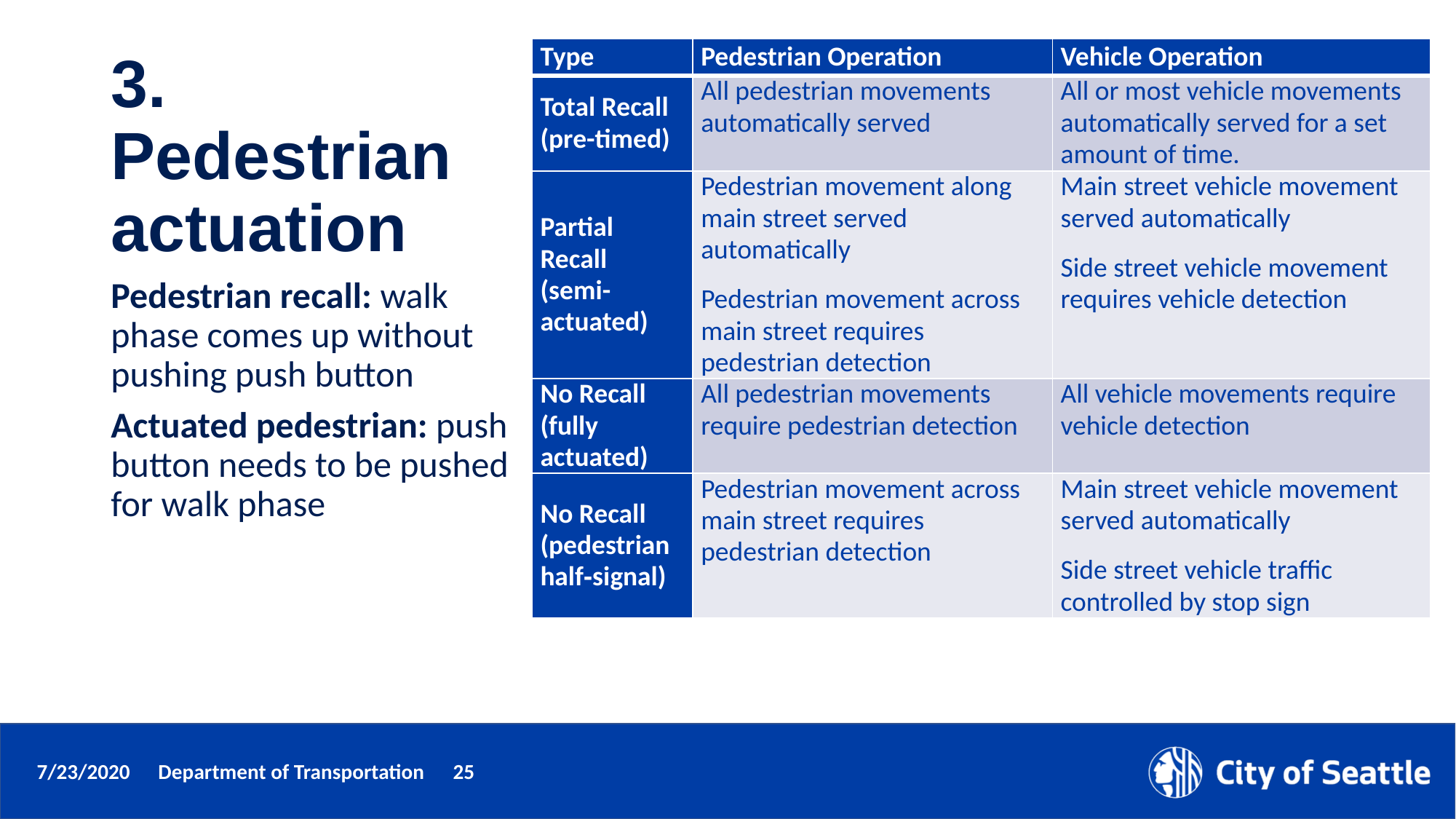

| Type | Pedestrian Operation | Vehicle Operation |
| --- | --- | --- |
| Total Recall (pre-timed) | All pedestrian movements automatically served | All or most vehicle movements automatically served for a set amount of time. |
| Partial Recall (semi-actuated) | Pedestrian movement along main street served automatically Pedestrian movement across main street requires pedestrian detection | Main street vehicle movement served automatically Side street vehicle movement requires vehicle detection |
| No Recall (fully actuated) | All pedestrian movements require pedestrian detection | All vehicle movements require vehicle detection |
| No Recall (pedestrian half‑signal) | Pedestrian movement across main street requires pedestrian detection | Main street vehicle movement served automatically Side street vehicle traffic controlled by stop sign |
# 3. Pedestrian actuation
Pedestrian recall: walk phase comes up without pushing push button
Actuated pedestrian: push button needs to be pushed for walk phase